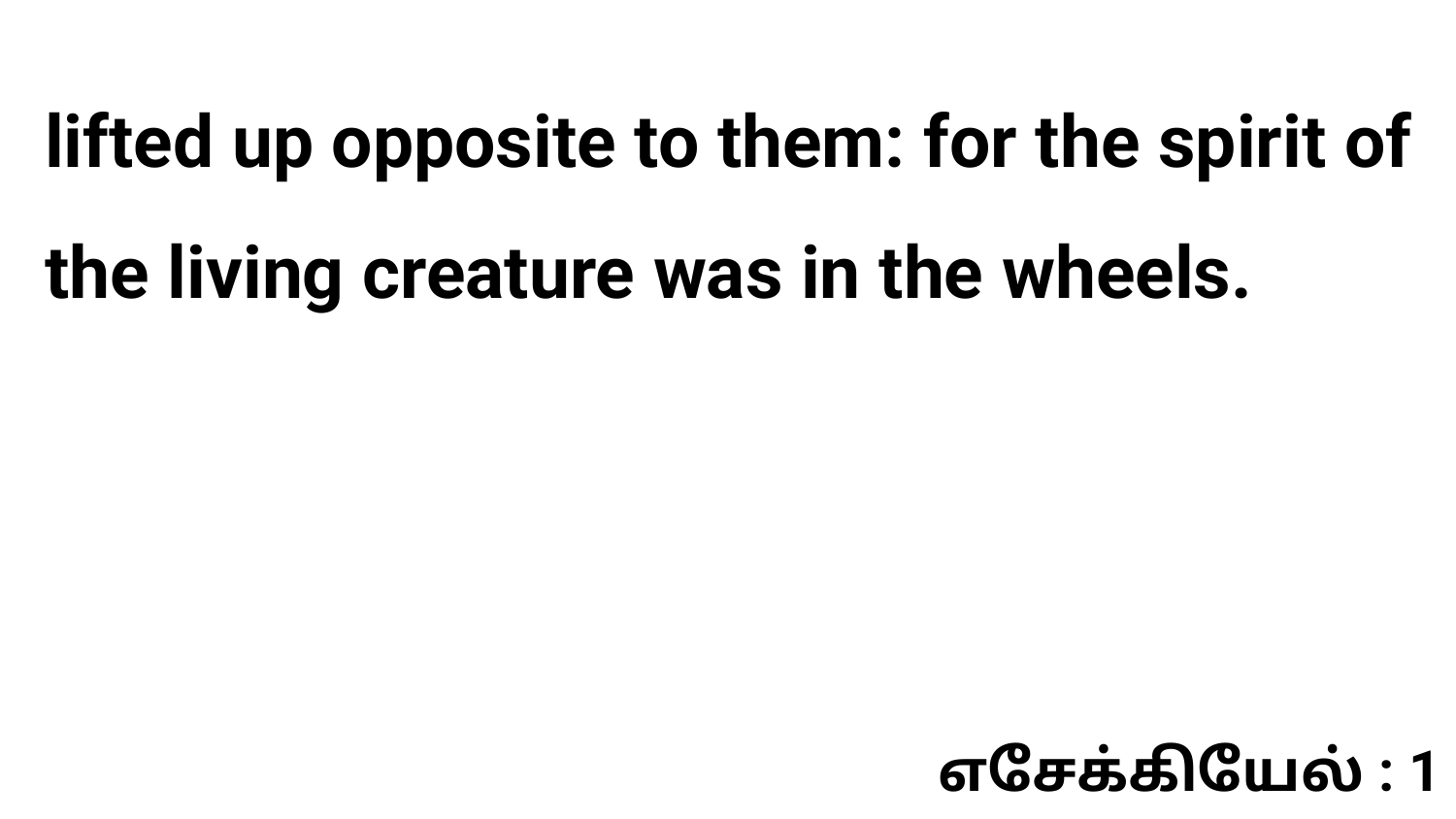

lifted up opposite to them: for the spirit of the living creature was in the wheels.
எசேக்கியேல் : 1